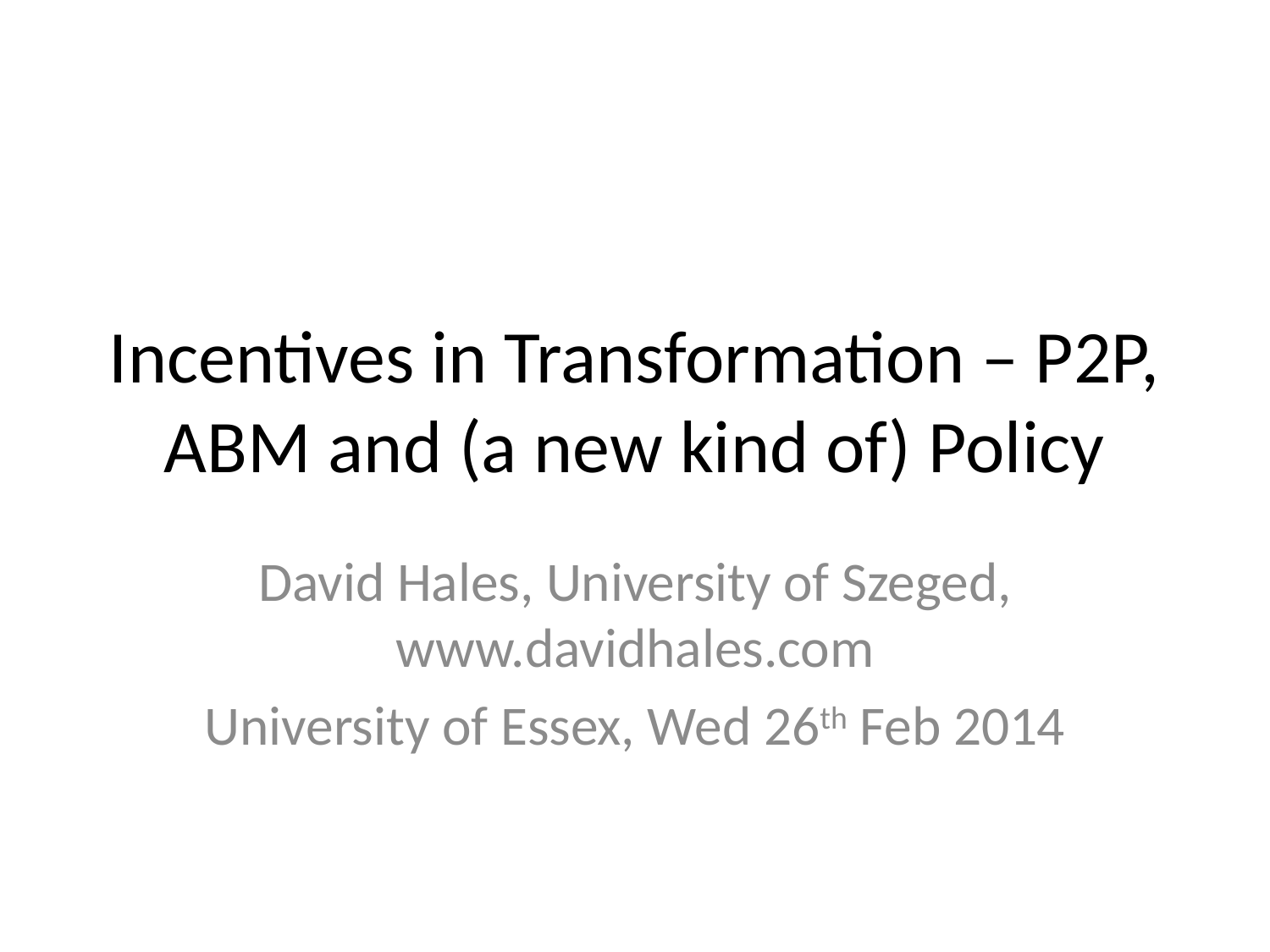

# Incentives in Transformation – P2P, ABM and (a new kind of) Policy
David Hales, University of Szeged, www.davidhales.com
University of Essex, Wed 26th Feb 2014